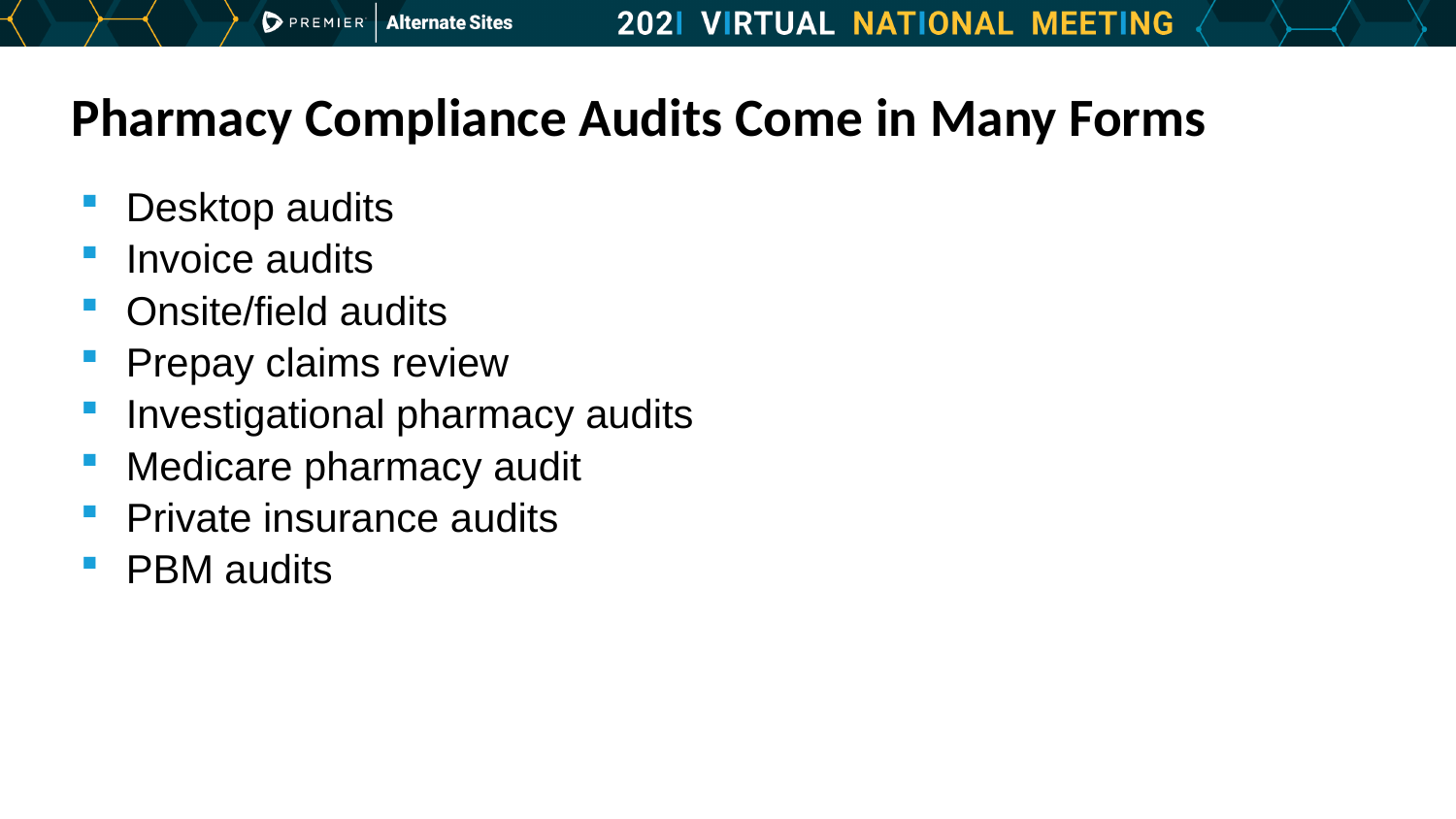

# Pharmacy Compliance Audits Come in Many Forms
Desktop audits
Invoice audits
Onsite/field audits
Prepay claims review
Investigational pharmacy audits
Medicare pharmacy audit
Private insurance audits
PBM audits